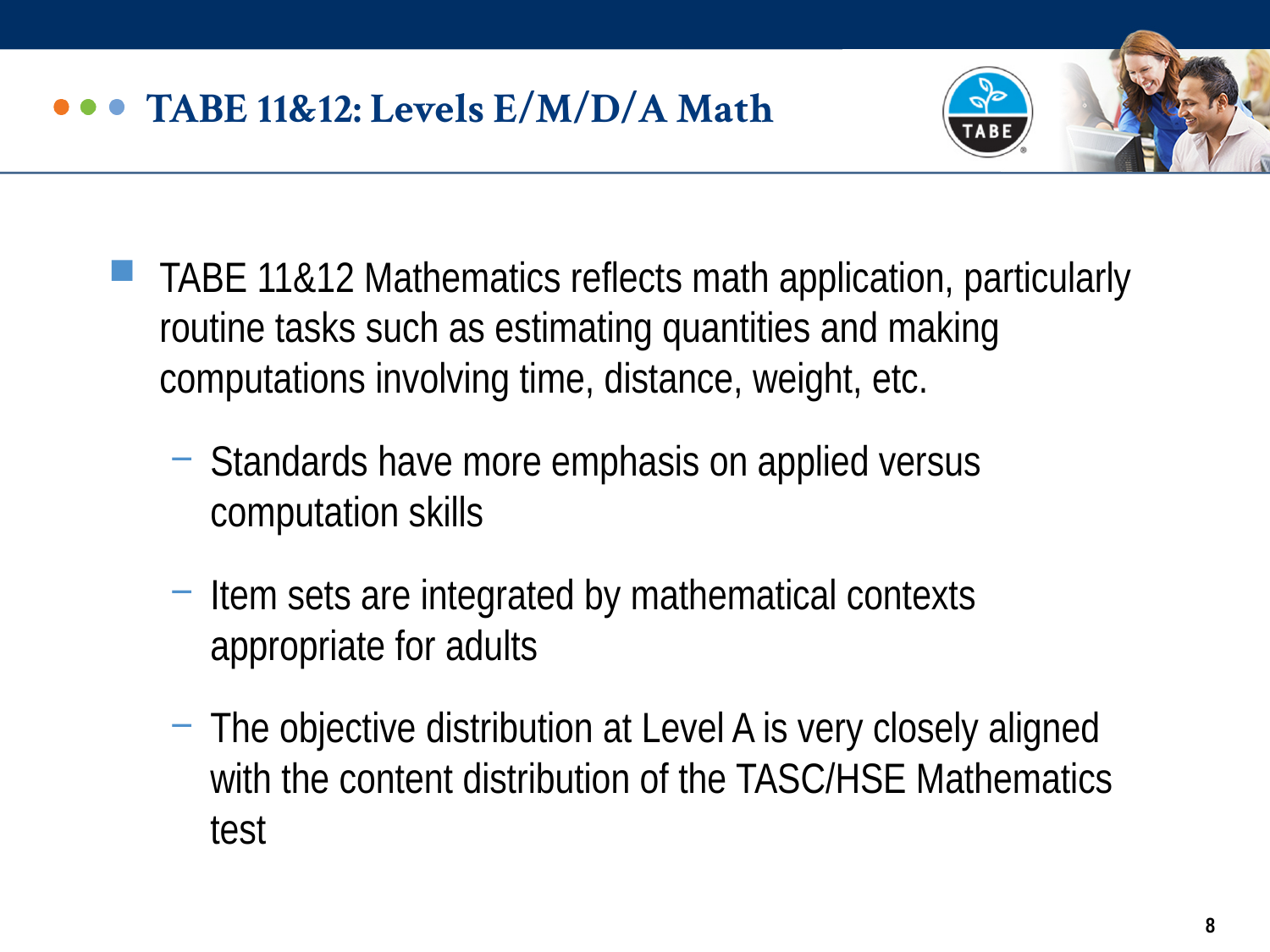

# TABE 11&12: Levels E/M/D/A Math
TABE 11&12 Mathematics reflects math application, particularly routine tasks such as estimating quantities and making computations involving time, distance, weight, etc.
Standards have more emphasis on applied versus computation skills
Item sets are integrated by mathematical contexts appropriate for adults
The objective distribution at Level A is very closely aligned with the content distribution of the TASC/HSE Mathematics test
8